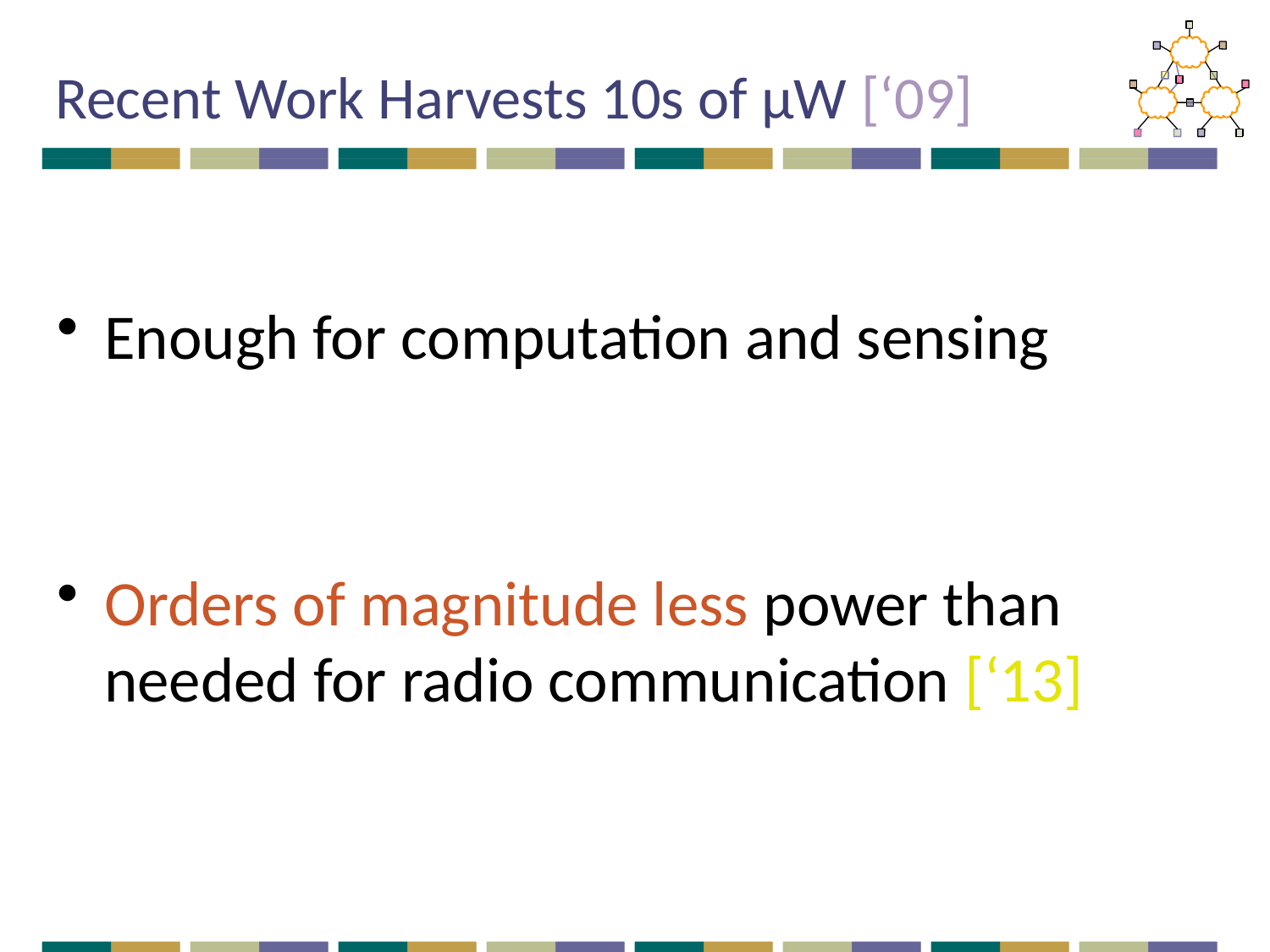

# Recent Work Harvests 10s of μW [‘09]
Enough for computation and sensing

Orders of magnitude less power than needed for radio communication [‘13]